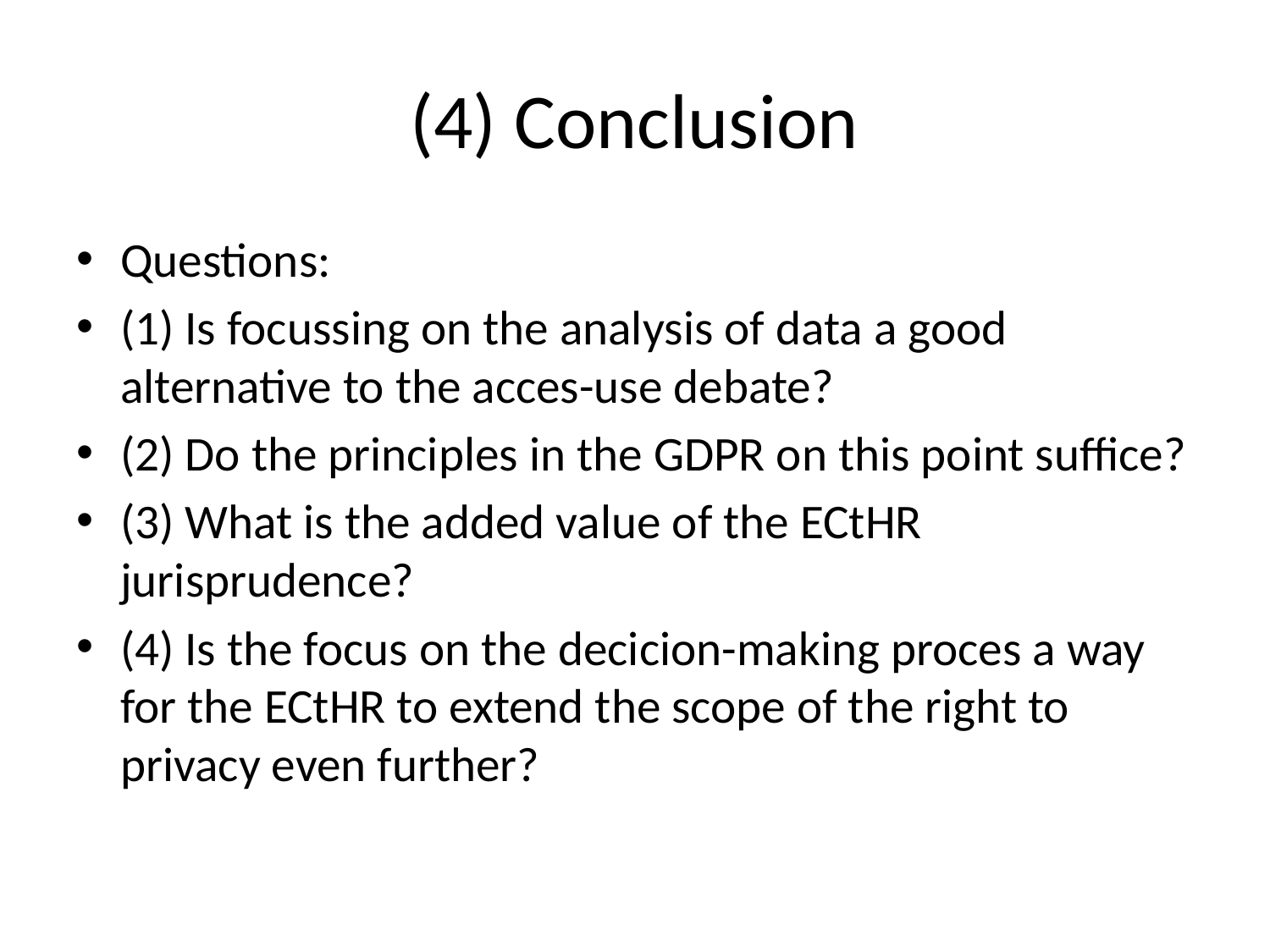

# (4) Conclusion
Questions:
(1) Is focussing on the analysis of data a good alternative to the acces-use debate?
(2) Do the principles in the GDPR on this point suffice?
(3) What is the added value of the ECtHR jurisprudence?
(4) Is the focus on the decicion-making proces a way for the ECtHR to extend the scope of the right to privacy even further?